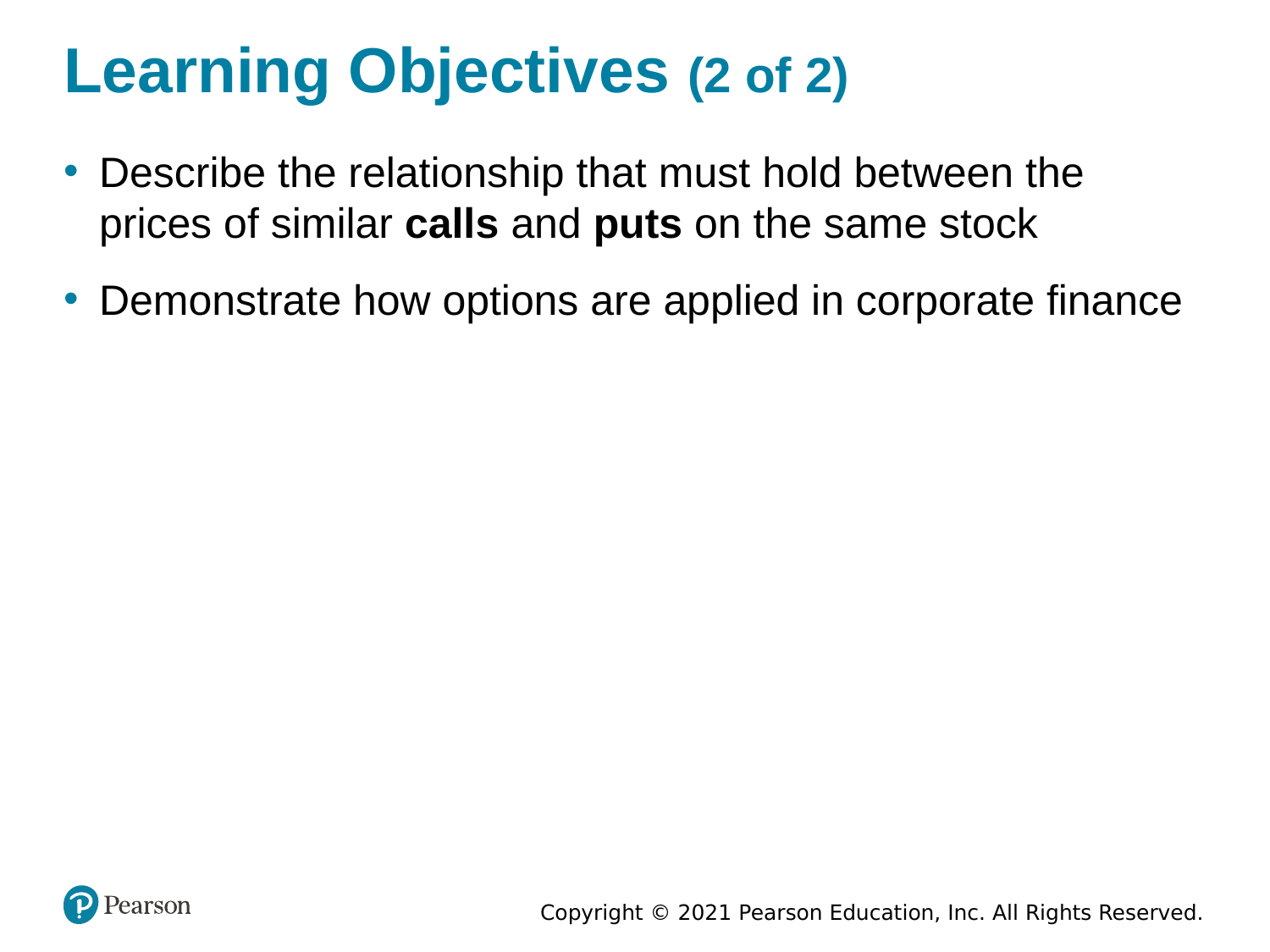

# Learning Objectives (2 of 2)
Describe the relationship that must hold between the prices of similar calls and puts on the same stock
Demonstrate how options are applied in corporate finance